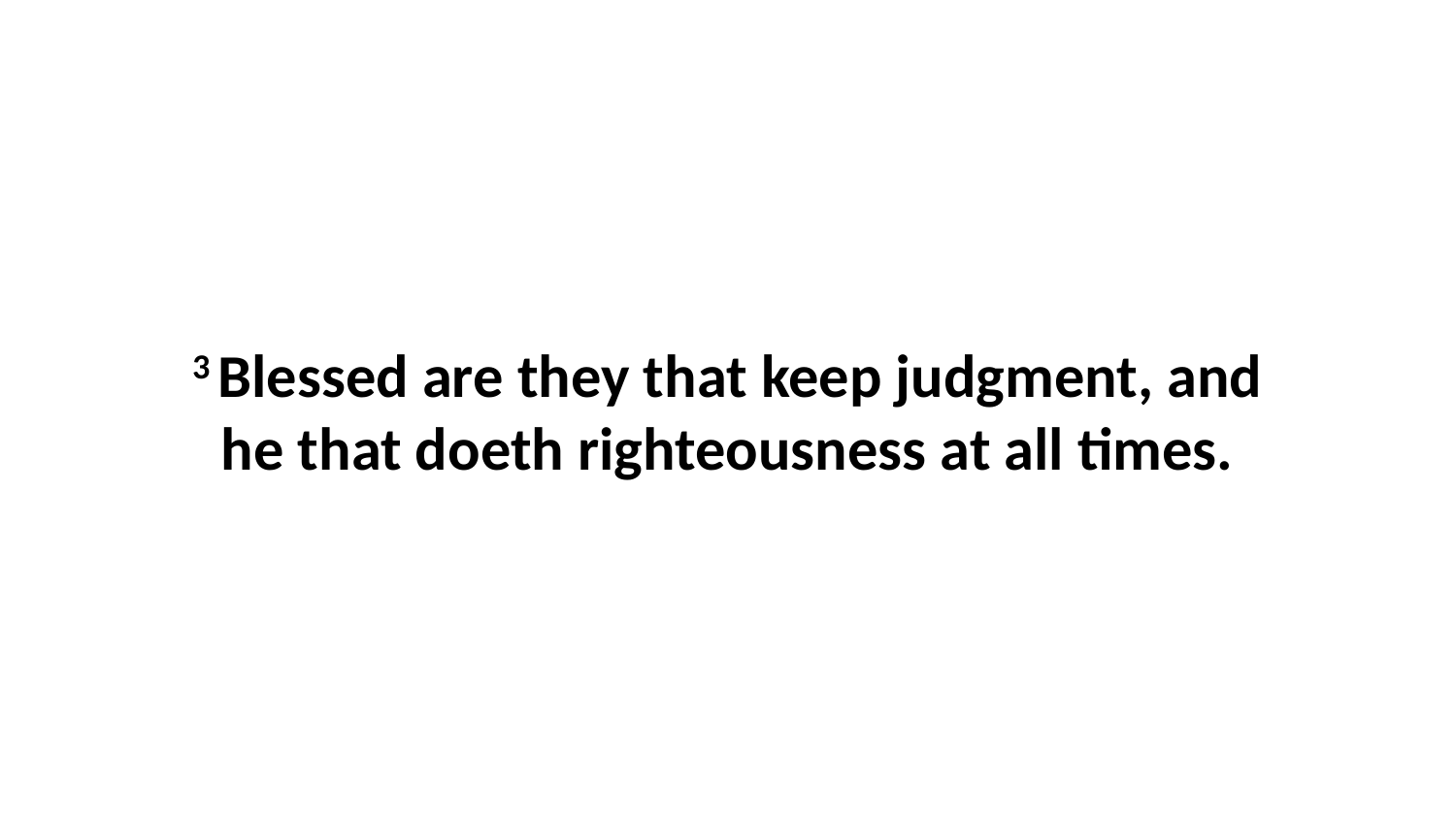

3 Blessed are they that keep judgment, and he that doeth righteousness at all times.